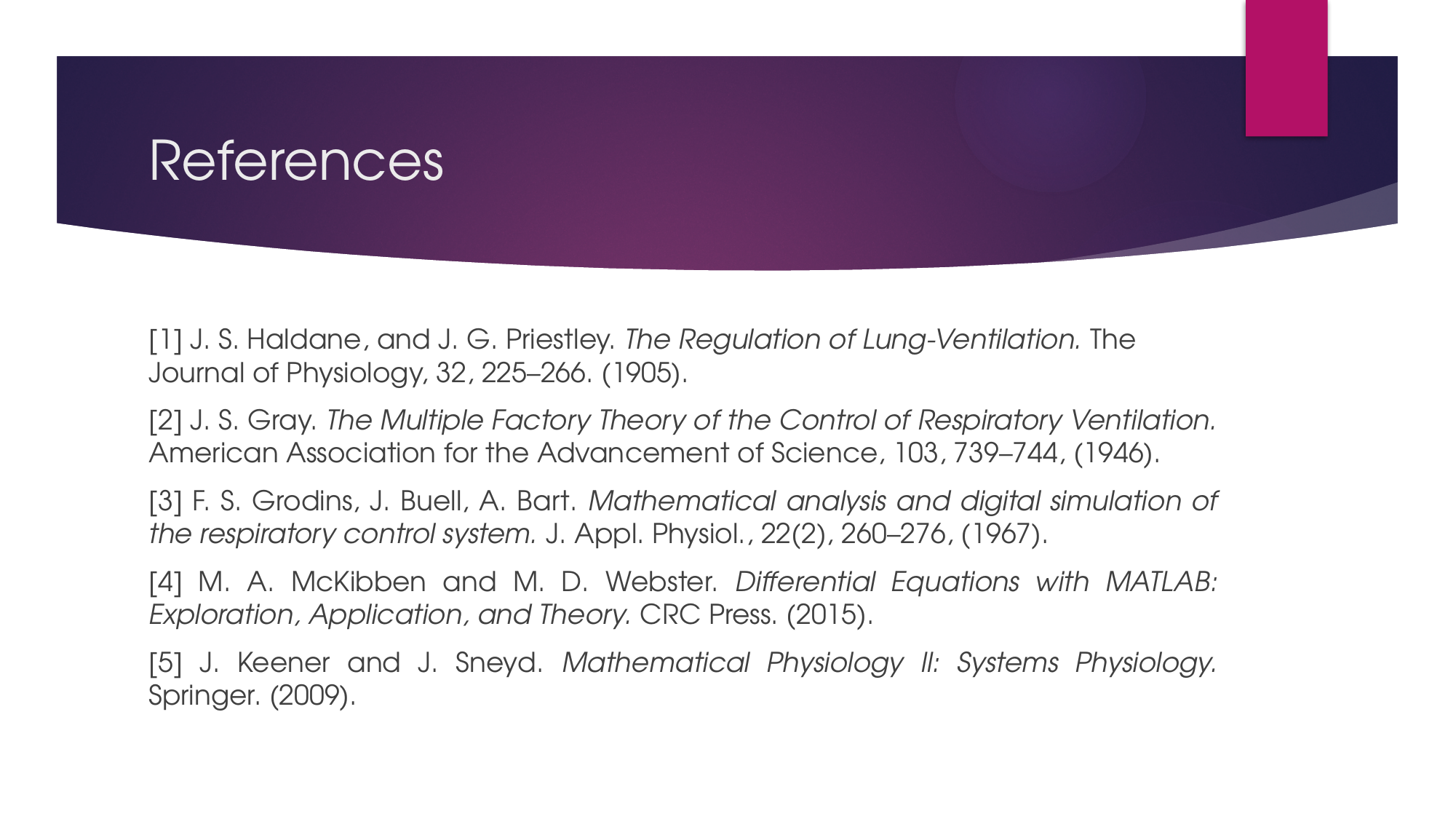

# References
[1] J. S. Haldane, and J. G. Priestley. The Regulation of Lung-Ventilation. The Journal of Physiology, 32, 225–266. (1905).
[2] J. S. Gray. The Multiple Factory Theory of the Control of Respiratory Ventilation. American Association for the Advancement of Science, 103, 739–744, (1946).
[3] F. S. Grodins, J. Buell, A. Bart. Mathematical analysis and digital simulation of the respiratory control system. J. Appl. Physiol., 22(2), 260–276, (1967).
[4] M. A. McKibben and M. D. Webster. Differential Equations with MATLAB: Exploration, Application, and Theory. CRC Press. (2015).
[5] J. Keener and J. Sneyd. Mathematical Physiology II: Systems Physiology. Springer. (2009).